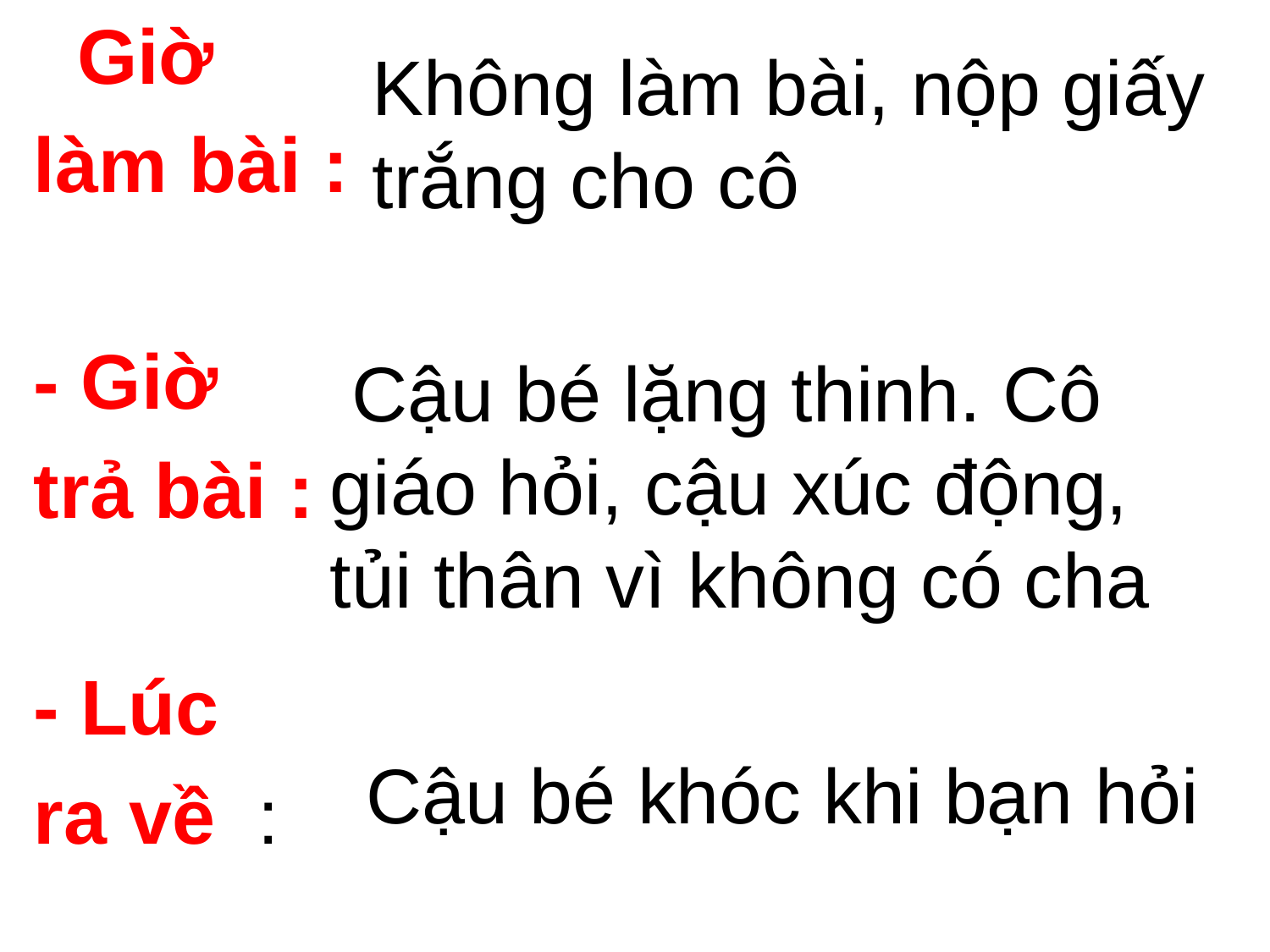

Giờ
làm bài :

- Giờ
trả bài :

- Lúc
ra về  :
Không làm bài, nộp giấy trắng cho cô
 Cậu bé lặng thinh. Cô giáo hỏi, cậu xúc động, tủi thân vì không có cha
Cậu bé khóc khi bạn hỏi